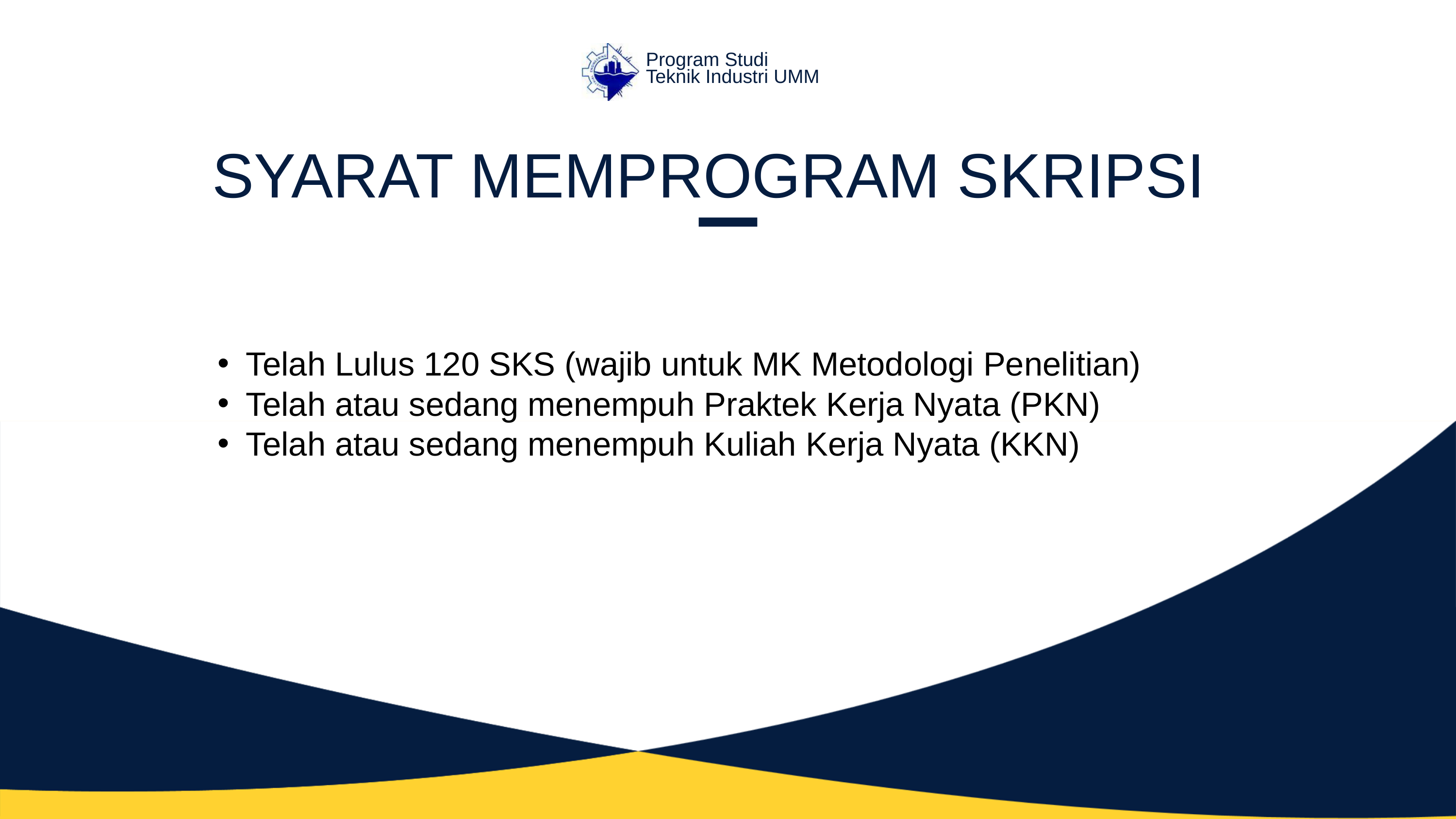

Program Studi
Teknik Industri UMM
SYARAT MEMPROGRAM SKRIPSI

Telah Lulus 120 SKS (wajib untuk MK Metodologi Penelitian)
Telah atau sedang menempuh Praktek Kerja Nyata (PKN)
Telah atau sedang menempuh Kuliah Kerja Nyata (KKN)